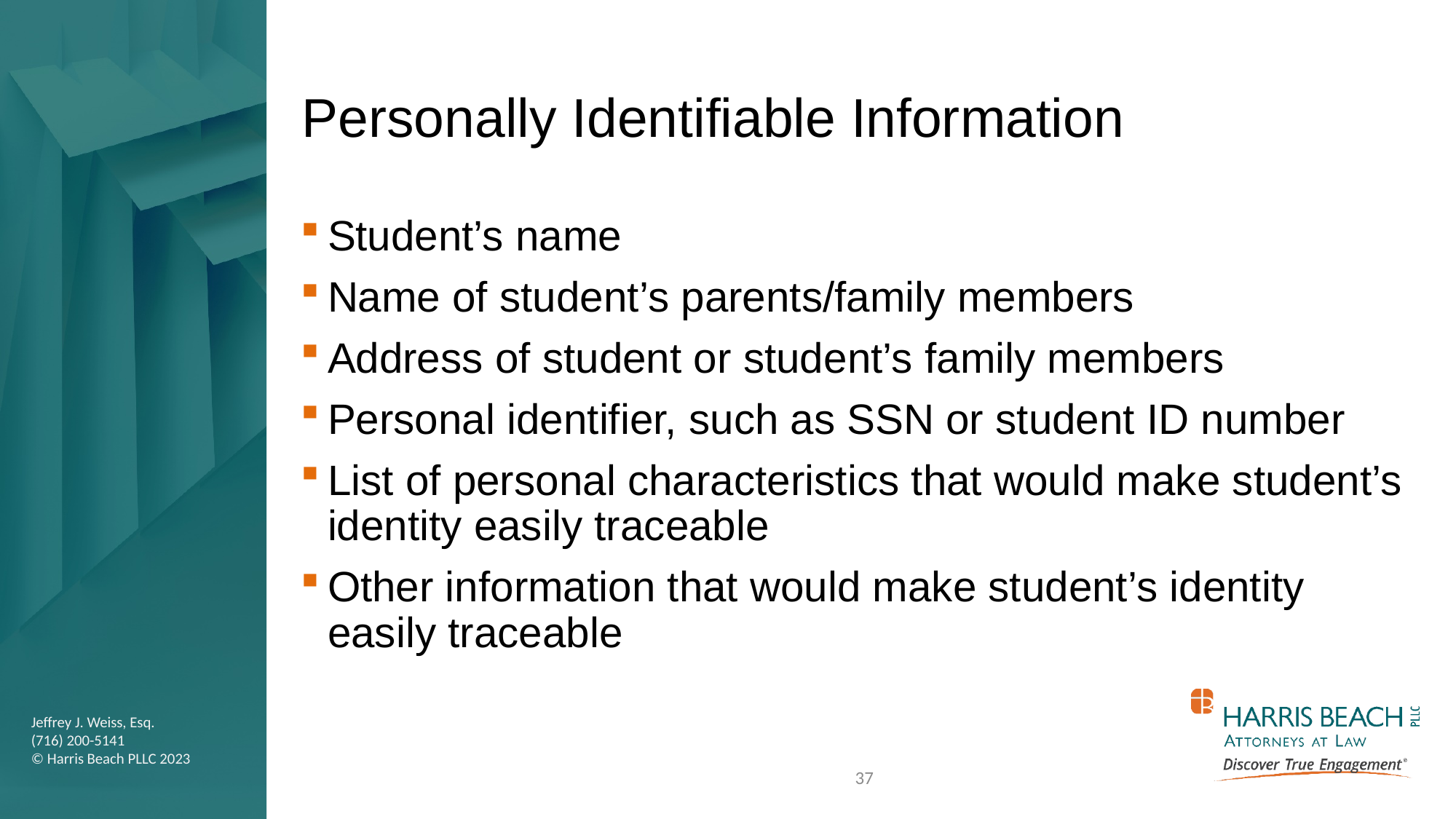

# Personally Identifiable Information
Student’s name
Name of student’s parents/family members
Address of student or student’s family members
Personal identifier, such as SSN or student ID number
List of personal characteristics that would make student’s identity easily traceable
Other information that would make student’s identity easily traceable
37